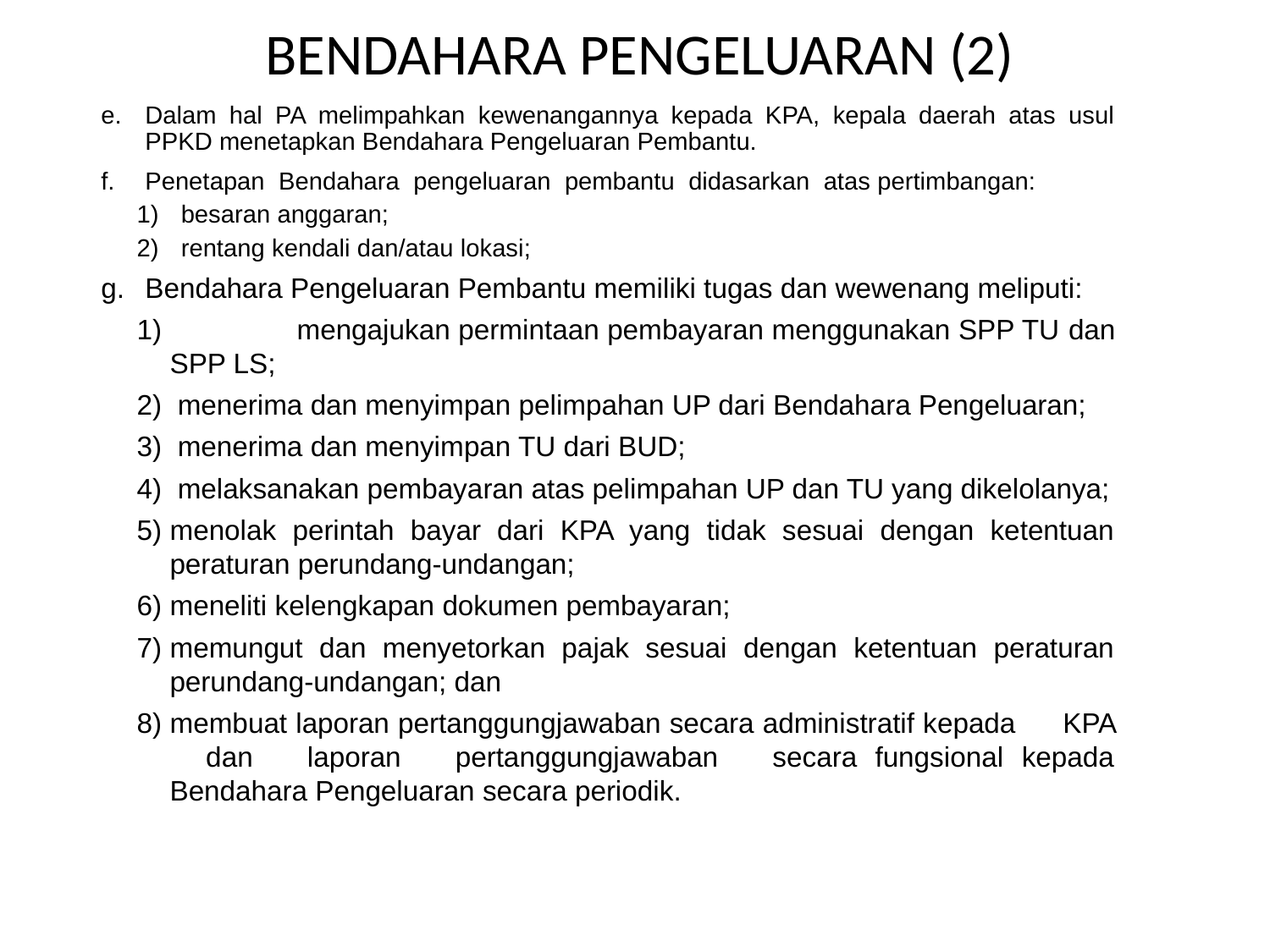

# BENDAHARA PENGELUARAN (2)
Dalam hal PA melimpahkan kewenangannya kepada KPA, kepala daerah atas usul PPKD menetapkan Bendahara Pengeluaran Pembantu.
Penetapan  Bendahara  pengeluaran  pembantu  didasarkan  atas pertimbangan:
besaran anggaran;
rentang kendali dan/atau lokasi;
Bendahara Pengeluaran Pembantu memiliki tugas dan wewenang meliputi:
	mengajukan permintaan pembayaran menggunakan SPP TU dan SPP LS;
 menerima dan menyimpan pelimpahan UP dari Bendahara Pengeluaran;
 menerima dan menyimpan TU dari BUD;
 melaksanakan pembayaran atas pelimpahan UP dan TU yang dikelolanya;
menolak perintah bayar dari KPA yang tidak sesuai dengan ketentuan peraturan perundang-undangan;
meneliti kelengkapan dokumen pembayaran;
memungut dan menyetorkan pajak sesuai dengan ketentuan peraturan perundang-undangan; dan
membuat laporan pertanggungjawaban secara administratif kepada	KPA   dan   laporan   pertanggungjawaban   secara fungsional kepada Bendahara Pengeluaran secara periodik.